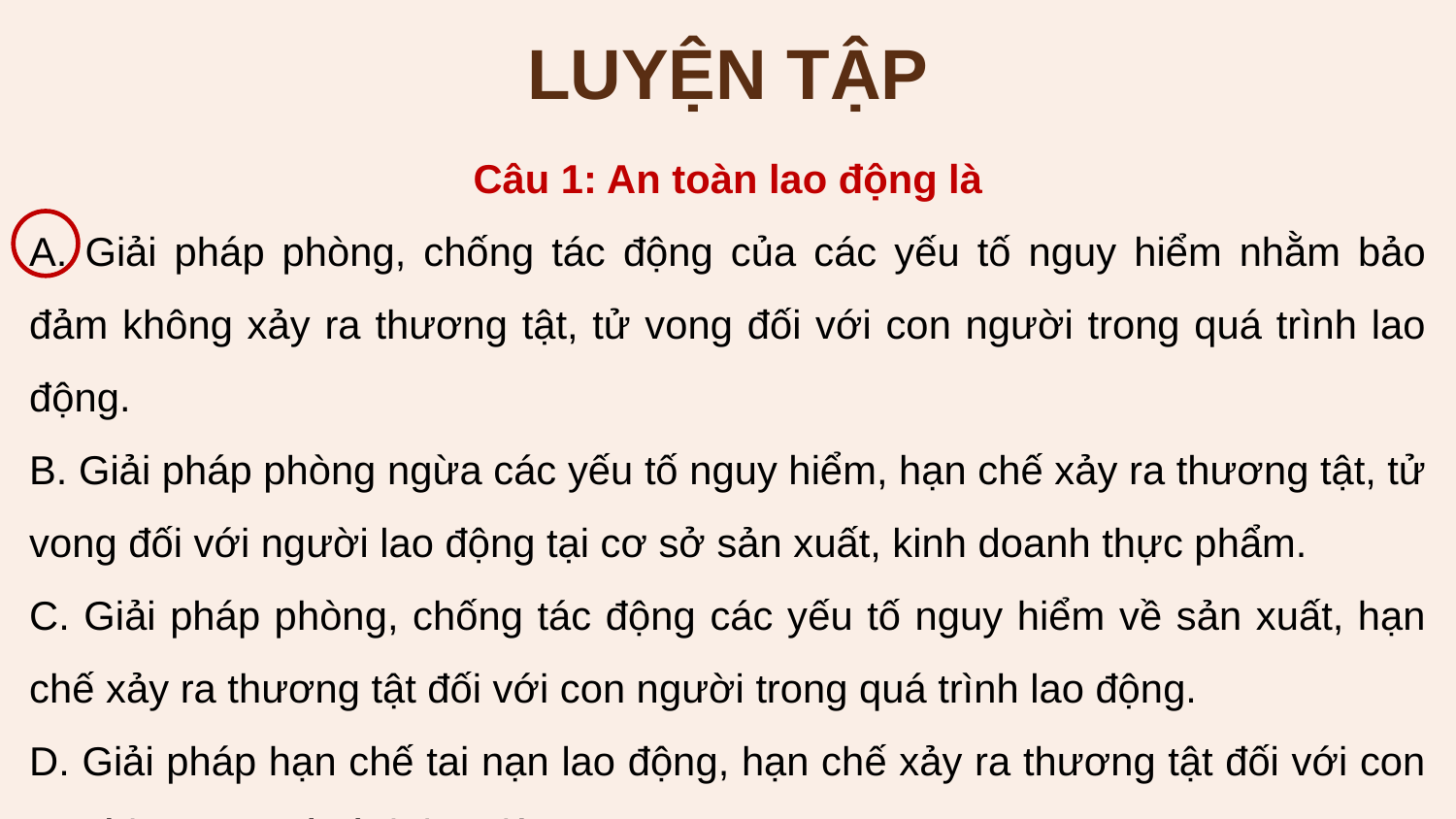

LUYỆN TẬP
Câu 1: An toàn lao động là
A. Giải pháp phòng, chống tác động của các yếu tố nguy hiểm nhằm bảo đảm không xảy ra thương tật, tử vong đối với con người trong quá trình lao động.
B. Giải pháp phòng ngừa các yếu tố nguy hiểm, hạn chế xảy ra thương tật, tử vong đối với người lao động tại cơ sở sản xuất, kinh doanh thực phẩm.
C. Giải pháp phòng, chống tác động các yếu tố nguy hiểm về sản xuất, hạn chế xảy ra thương tật đối với con người trong quá trình lao động.
D. Giải pháp hạn chế tai nạn lao động, hạn chế xảy ra thương tật đối với con người trong quá trình lao động.